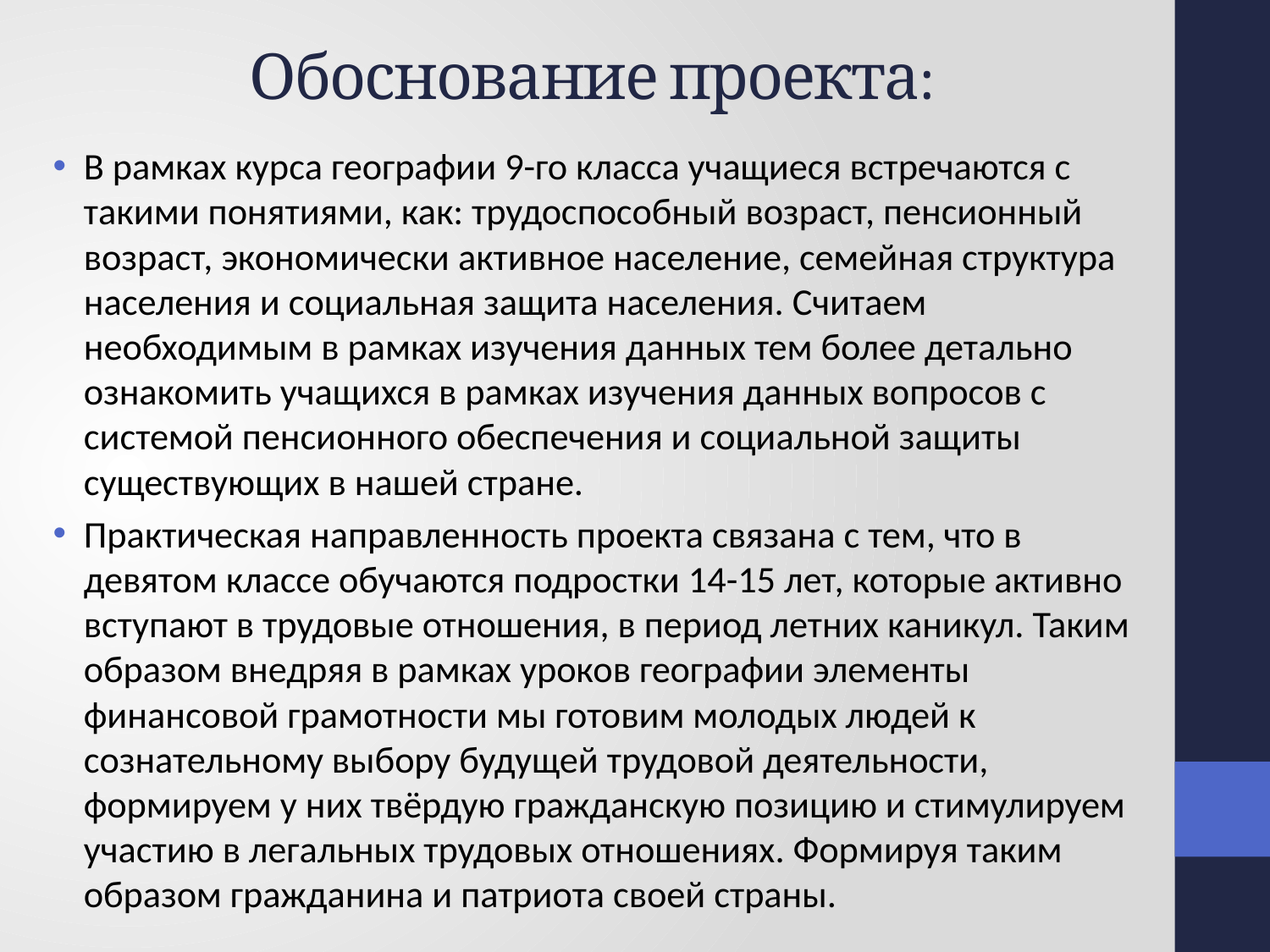

# Обоснование проекта:
В рамках курса географии 9-го класса учащиеся встречаются с такими понятиями, как: трудоспособный возраст, пенсионный возраст, экономически активное население, семейная структура населения и социальная защита населения. Считаем необходимым в рамках изучения данных тем более детально ознакомить учащихся в рамках изучения данных вопросов с системой пенсионного обеспечения и социальной защиты существующих в нашей стране.
Практическая направленность проекта связана с тем, что в девятом классе обучаются подростки 14-15 лет, которые активно вступают в трудовые отношения, в период летних каникул. Таким образом внедряя в рамках уроков географии элементы финансовой грамотности мы готовим молодых людей к сознательному выбору будущей трудовой деятельности, формируем у них твёрдую гражданскую позицию и стимулируем участию в легальных трудовых отношениях. Формируя таким образом гражданина и патриота своей страны.